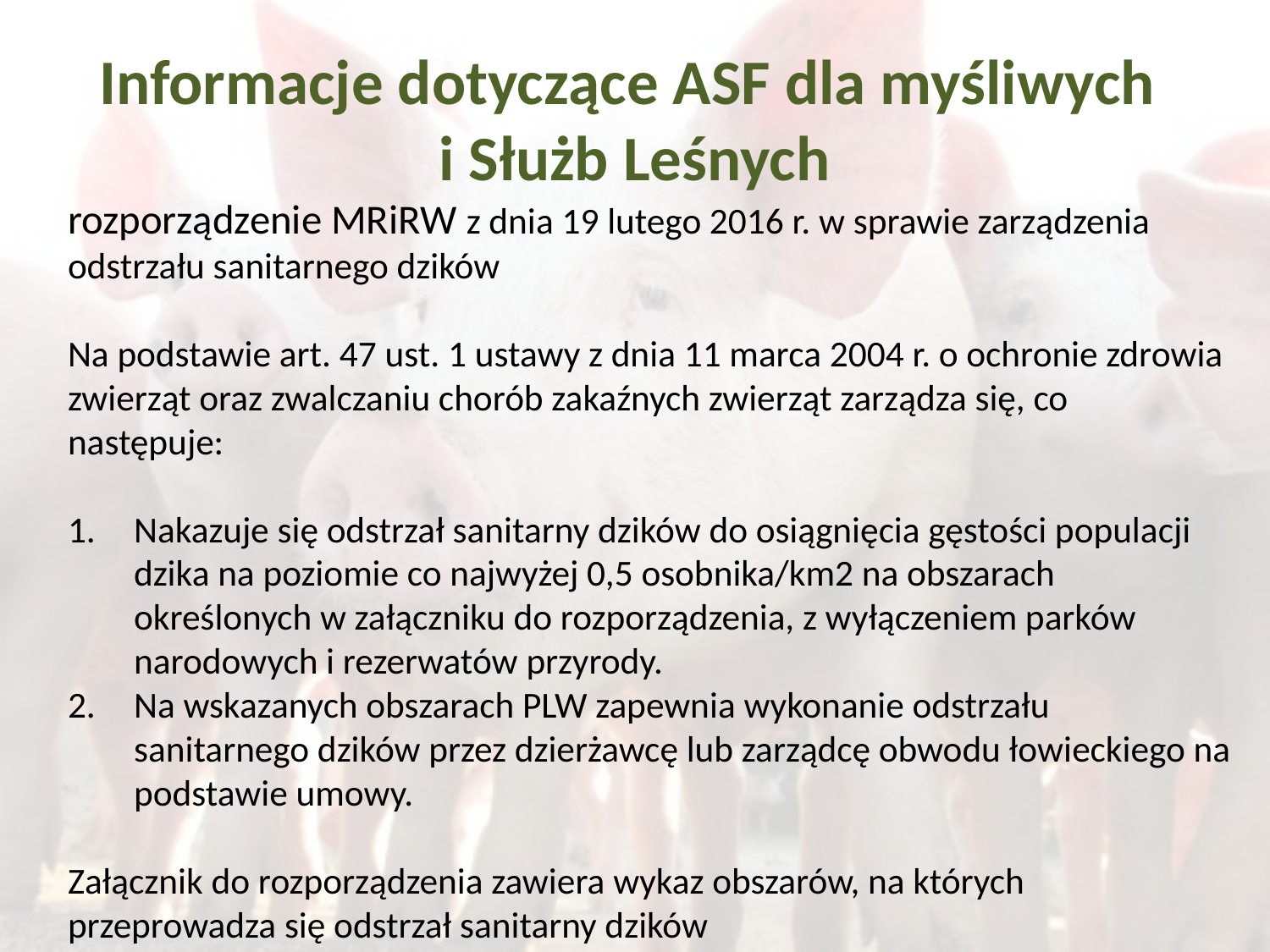

# Informacje dotyczące ASF dla myśliwych i Służb Leśnych
rozporządzenie MRiRW z dnia 19 lutego 2016 r. w sprawie zarządzenia odstrzału sanitarnego dzików

Na podstawie art. 47 ust. 1 ustawy z dnia 11 marca 2004 r. o ochronie zdrowia zwierząt oraz zwalczaniu chorób zakaźnych zwierząt zarządza się, co następuje:

Nakazuje się odstrzał sanitarny dzików do osiągnięcia gęstości populacji dzika na poziomie co najwyżej 0,5 osobnika/km2 na obszarach określonych w załączniku do rozporządzenia, z wyłączeniem parków narodowych i rezerwatów przyrody.
Na wskazanych obszarach PLW zapewnia wykonanie odstrzału sanitarnego dzików przez dzierżawcę lub zarządcę obwodu łowieckiego na podstawie umowy.

Załącznik do rozporządzenia zawiera wykaz obszarów, na których przeprowadza się odstrzał sanitarny dzików